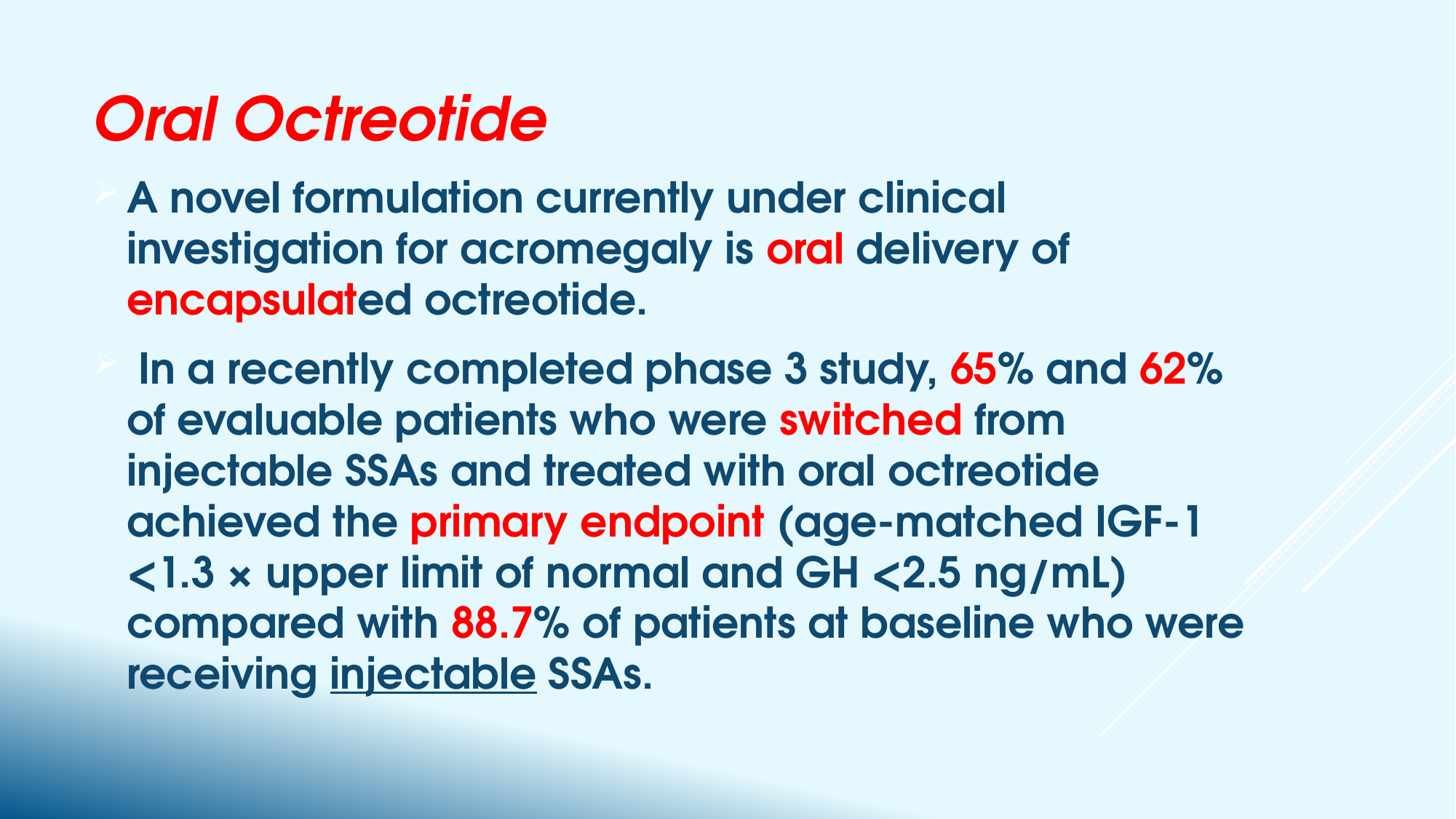

Oral Octreotide
A novel formulation currently under clinical investigation for acromegaly is oral delivery of encapsulated octreotide.
 In a recently completed phase 3 study, 65% and 62% of evaluable patients who were switched from injectable SSAs and treated with oral octreotide achieved the primary endpoint (age-matched IGF-1 <1.3 × upper limit of normal and GH <2.5 ng/mL) compared with 88.7% of patients at baseline who were receiving injectable SSAs.
#